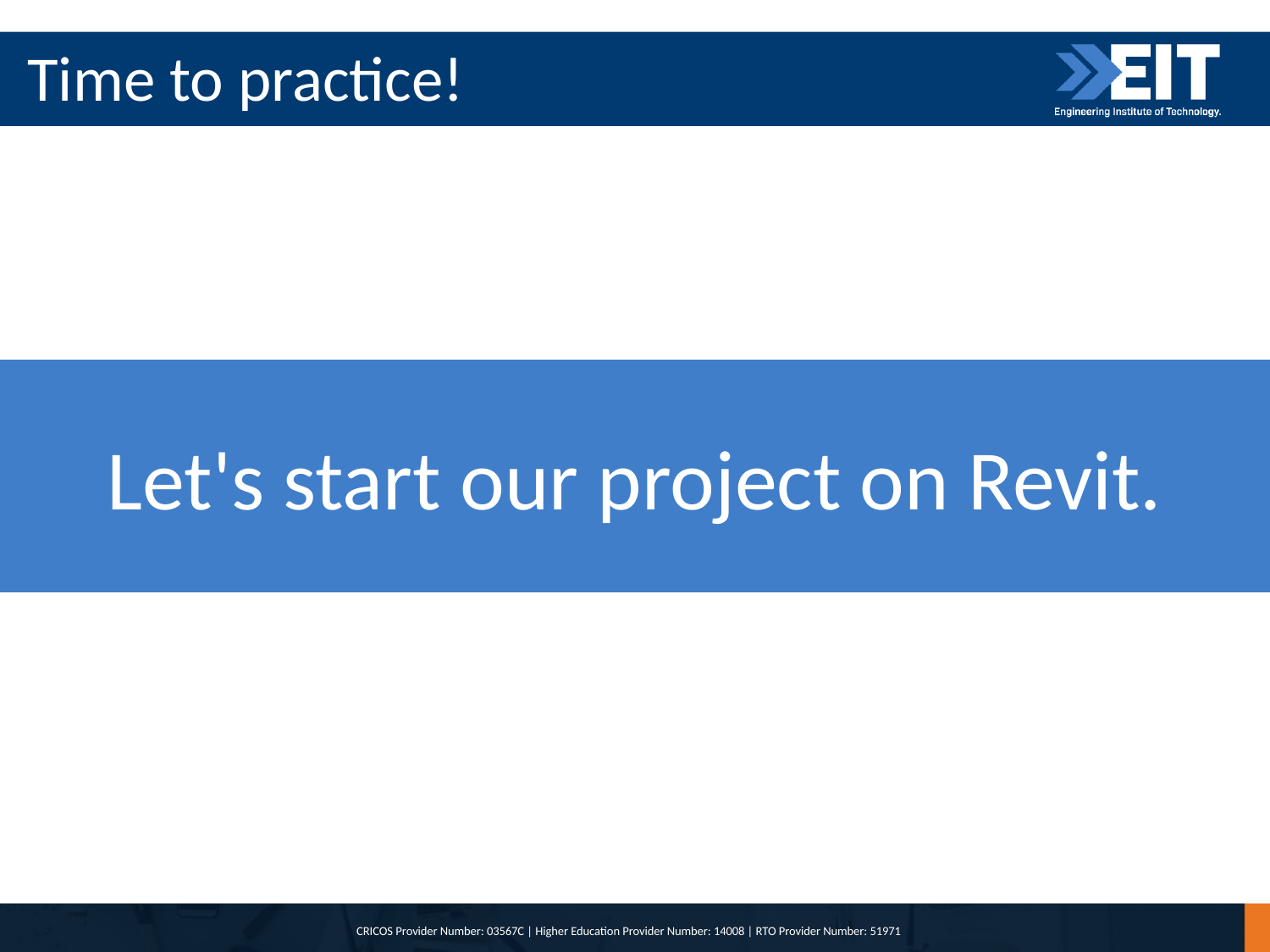

# Time to practice!
Let's start our project on Revit.